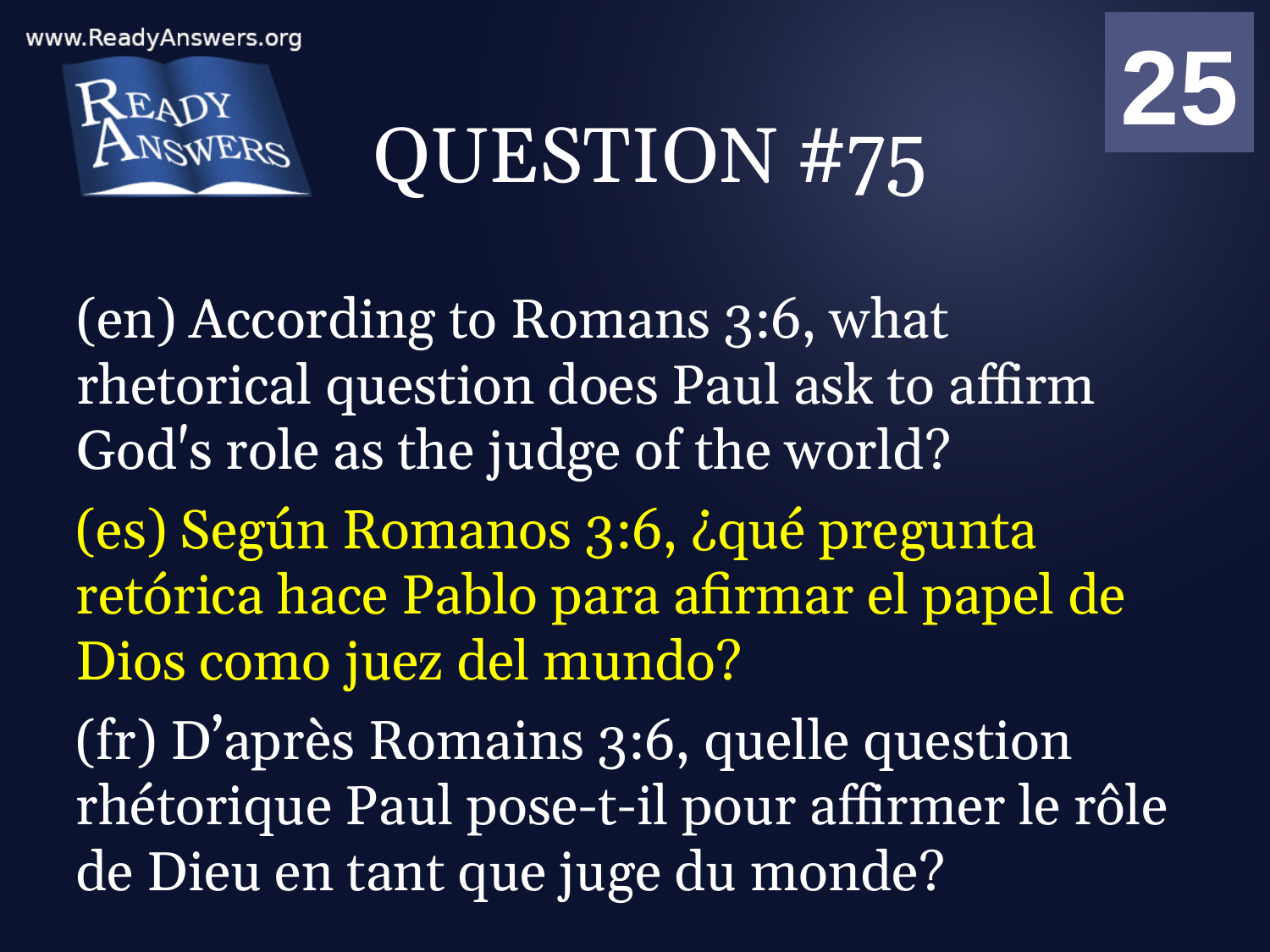

01
02
03
04
05
06
07
08
09
10
11
12
13
14
15
16
17
18
19
20
21
22
23
24
25
00
# QUESTION #75
(en) According to Romans 3:6, what rhetorical question does Paul ask to affirm God's role as the judge of the world?
(es) Según Romanos 3:6, ¿qué pregunta retórica hace Pablo para afirmar el papel de Dios como juez del mundo?
(fr) D’après Romains 3:6, quelle question rhétorique Paul pose-t-il pour affirmer le rôle de Dieu en tant que juge du monde?